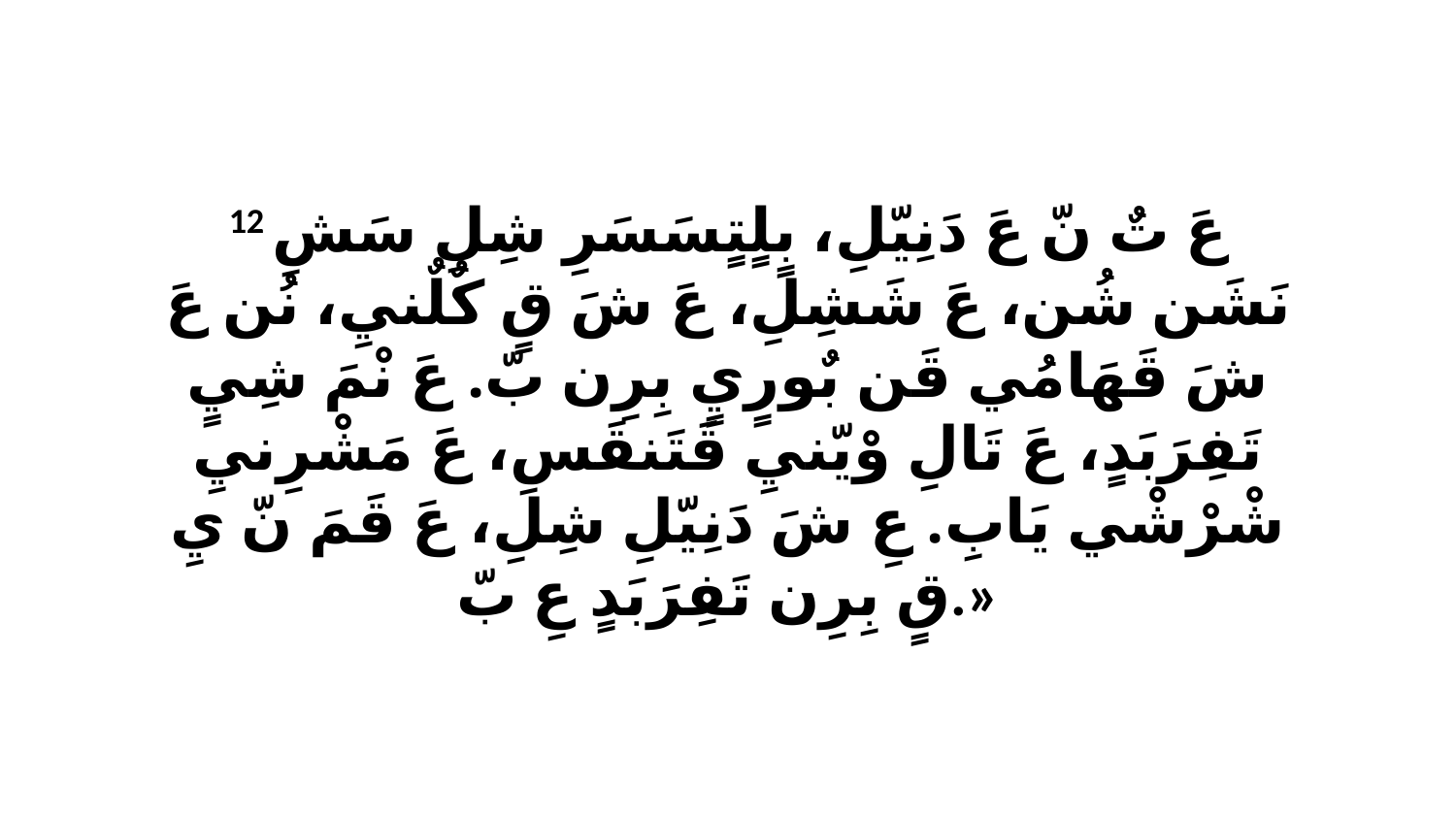

12 عَ تٌ نّ عَ دَنِيّلِ، بٍلٍتٍسَسَرِ شِلِ سَشِ نَشَن شُن، عَ شَشِلِ، عَ شَ قٍ كٌلٌنيِ، نُن عَ شَ قَهَامُي قَن بٌورٍيٍ بِرِن بّ. عَ نْمَ شِيٍ تَفِرَبَدٍ، عَ تَالِ وْيّنيِ قَتَنقَسِ، عَ مَشْرِنيِ شْرْشْي يَابِ. عِ شَ دَنِيّلِ شِلِ، عَ قَمَ نّ يِ قٍ بِرِن تَفِرَبَدٍ عِ بّ.»